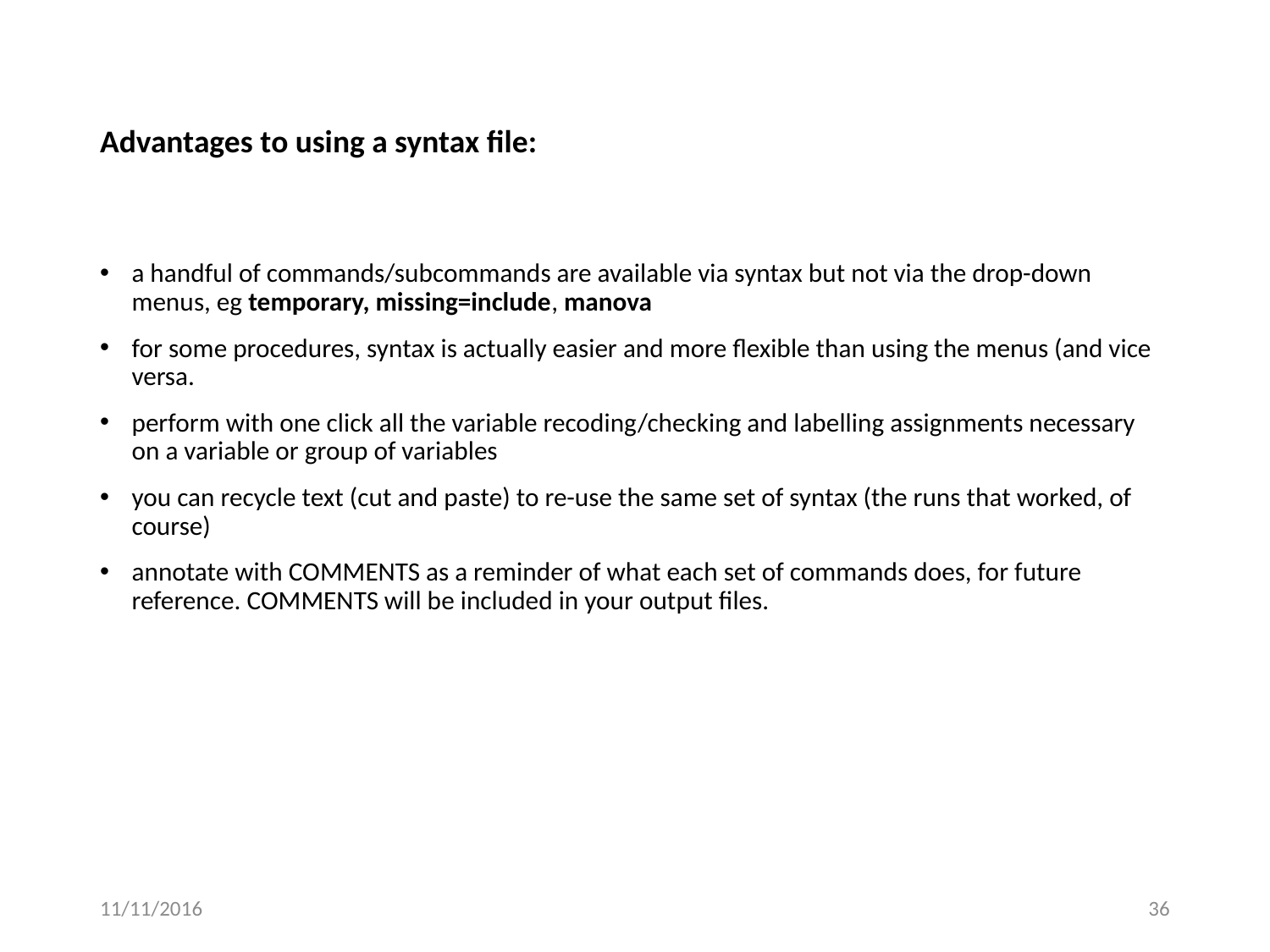

# Advantages to using a syntax file:
a handful of commands/subcommands are available via syntax but not via the drop-down menus, eg temporary, missing=include, manova
for some procedures, syntax is actually easier and more flexible than using the menus (and vice versa.
perform with one click all the variable recoding/checking and labelling assignments necessary on a variable or group of variables
you can recycle text (cut and paste) to re-use the same set of syntax (the runs that worked, of course)
annotate with COMMENTS as a reminder of what each set of commands does, for future reference. COMMENTS will be included in your output files.

11/11/2016
36